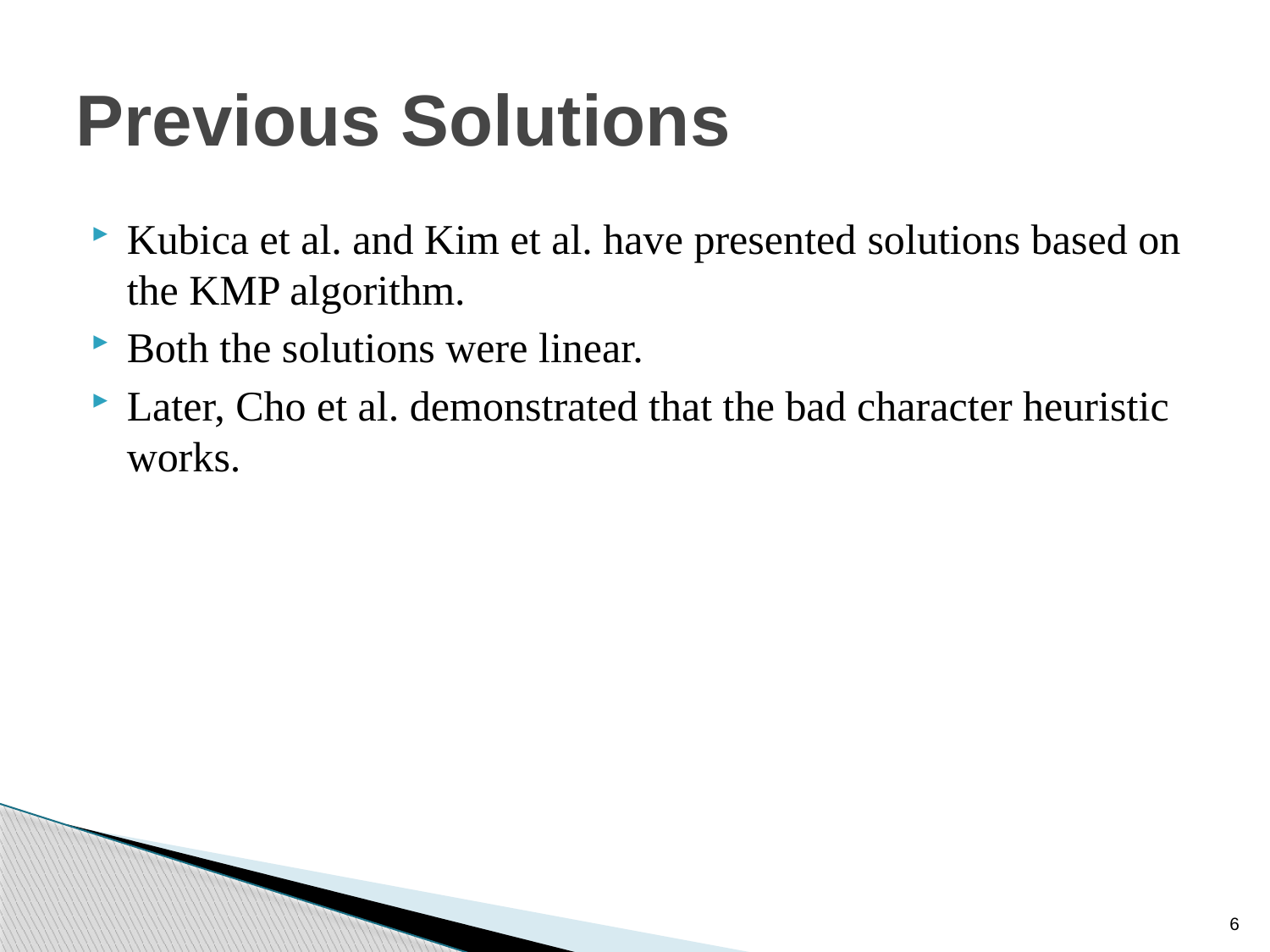

# Previous Solutions
Kubica et al. and Kim et al. have presented solutions based on the KMP algorithm.
Both the solutions were linear.
Later, Cho et al. demonstrated that the bad character heuristic works.

6